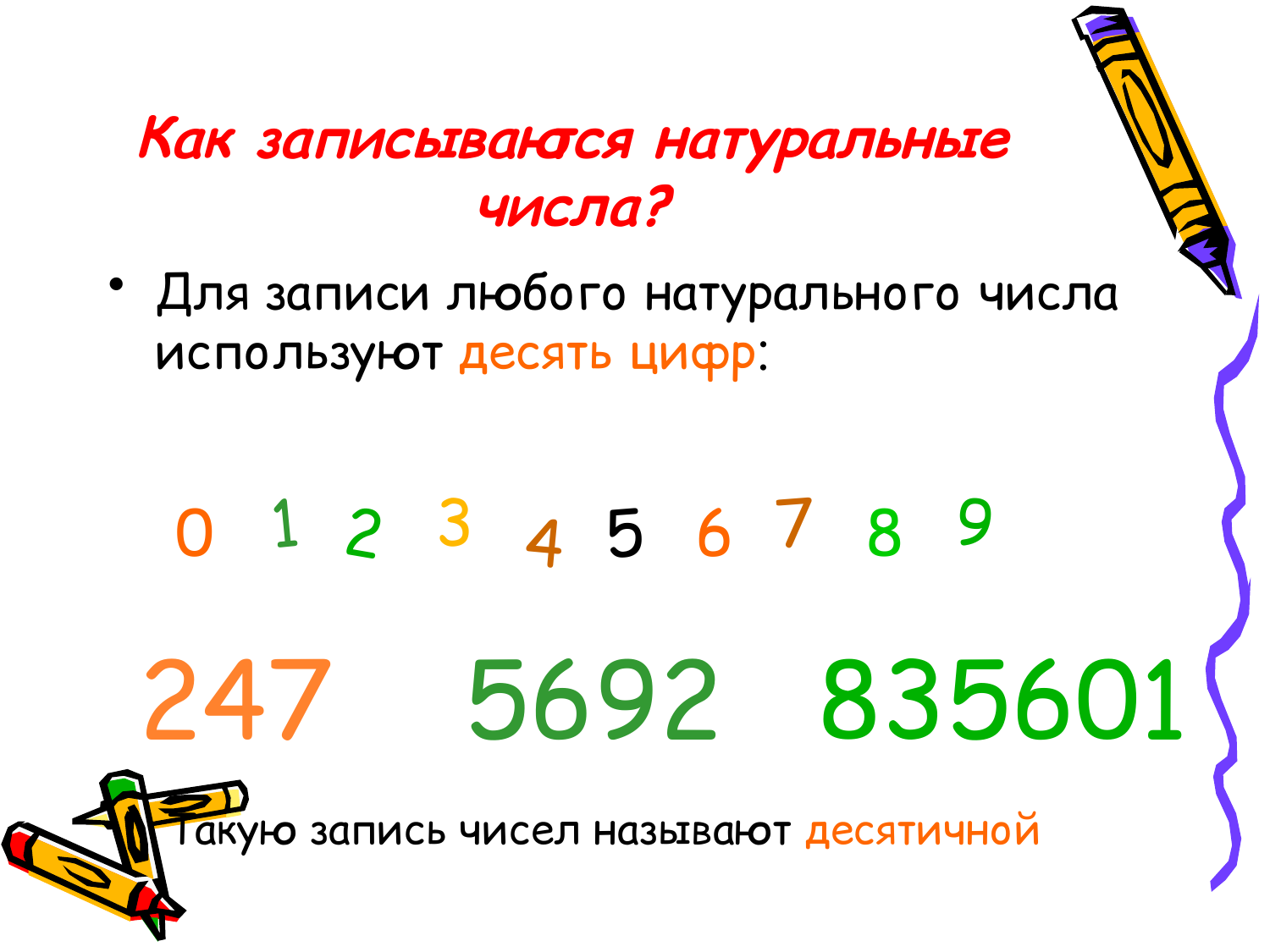

# Как записываются натуральные числа?
Для записи любого натурального числа используют десять цифр:
1
3
7
9
0
2
5
6
8
4
247
5692
835601
Такую запись чисел называют десятичной